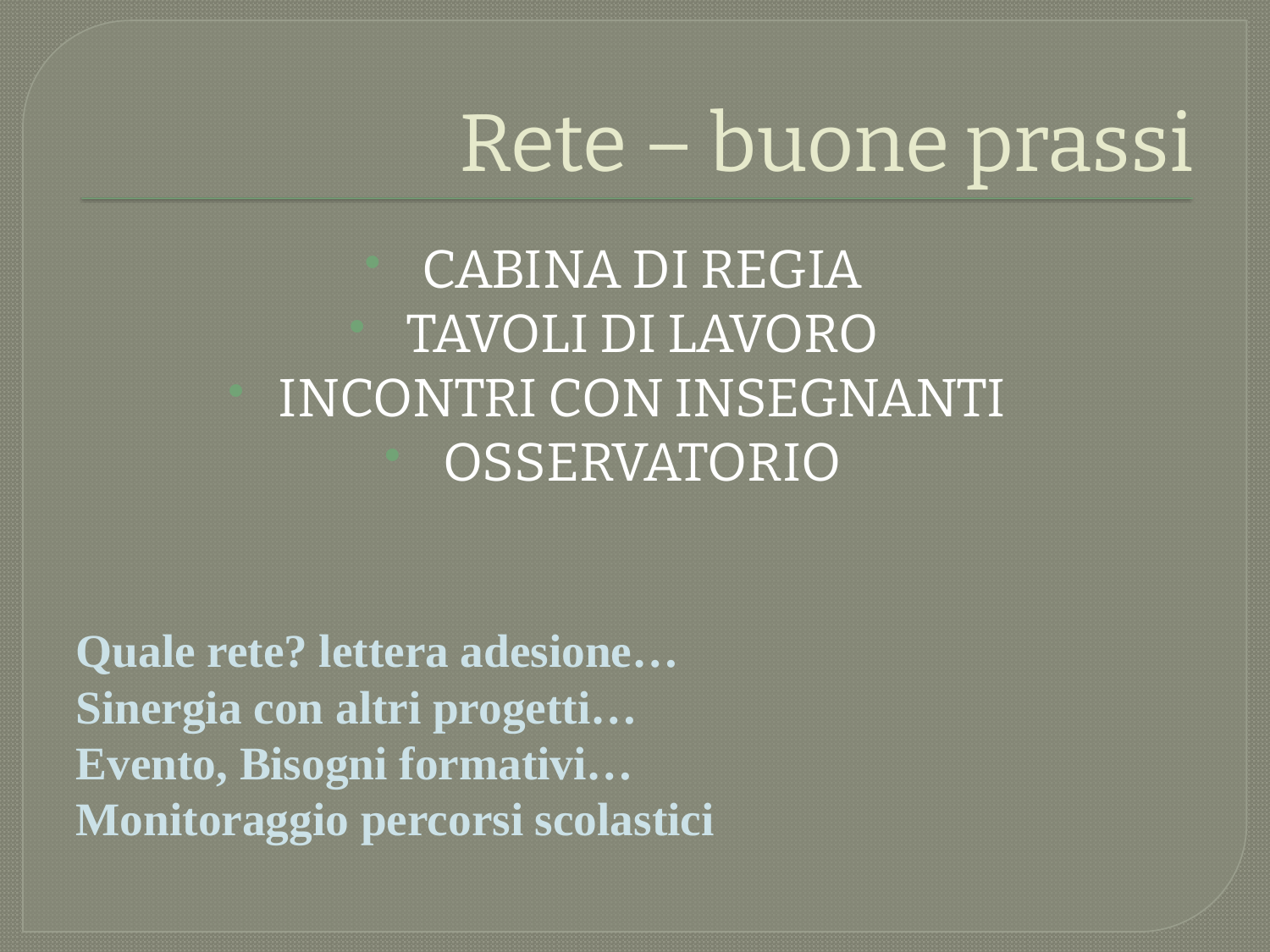

# Rete – buone prassi
CABINA DI REGIA
TAVOLI DI LAVORO
INCONTRI CON INSEGNANTI
OSSERVATORIO

Quale rete? lettera adesione…
Sinergia con altri progetti…
Evento, Bisogni formativi…
Monitoraggio percorsi scolastici